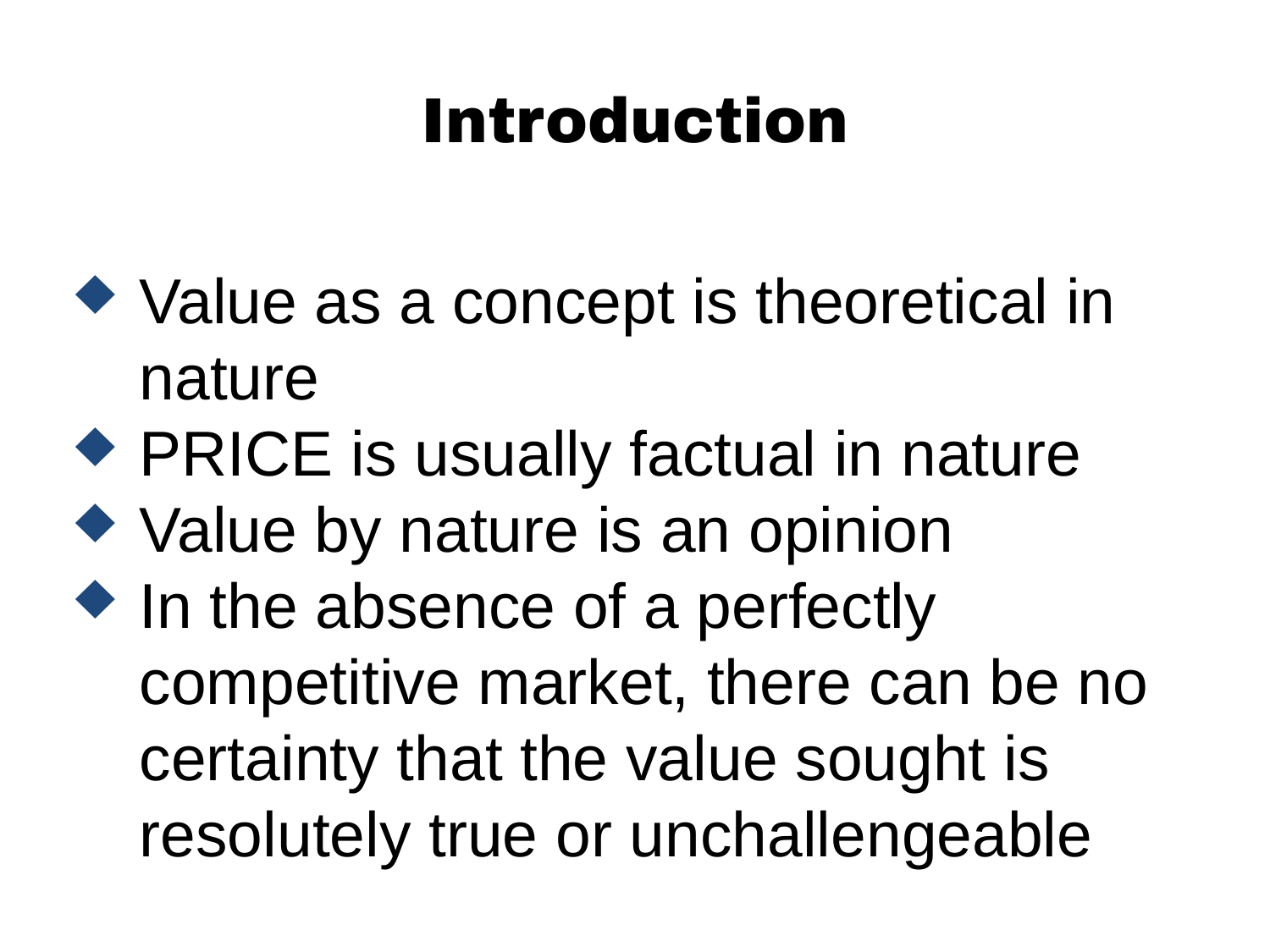

# Introduction
Value as a concept is theoretical in nature
PRICE is usually factual in nature
Value by nature is an opinion
In the absence of a perfectly competitive market, there can be no certainty that the value sought is resolutely true or unchallengeable